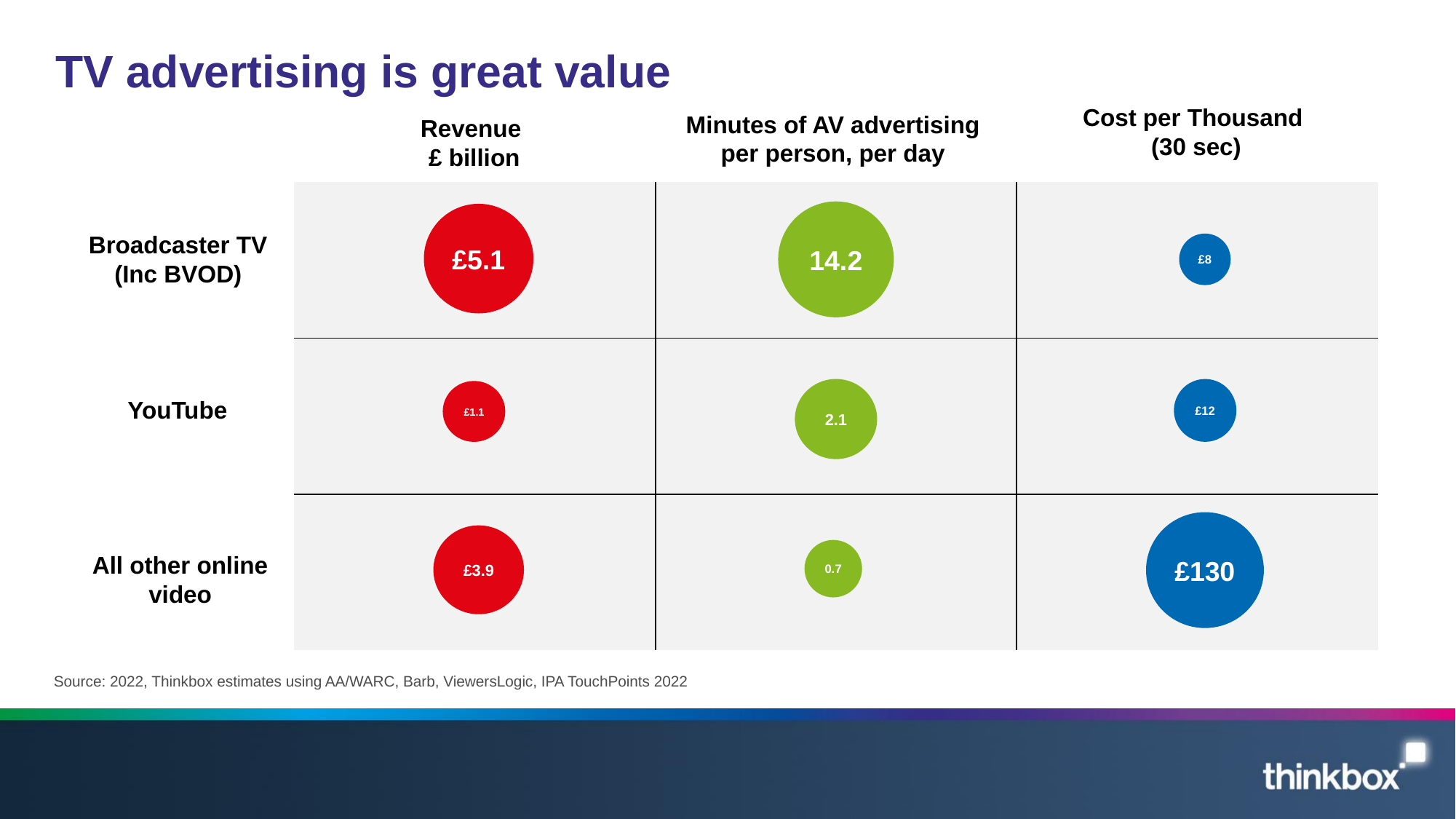

# TV advertising is great value
Cost per Thousand
(30 sec)
Minutes of AV advertising per person, per day
Revenue
£ billion
|  |  |  |
| --- | --- | --- |
|  |  |  |
|  |  |  |
14.2
£5.1
Broadcaster TV
(Inc BVOD)
£8
2.1
£12
£1.1
YouTube
£130
£3.9
0.7
All other online video
Source: 2022, Thinkbox estimates using AA/WARC, Barb, ViewersLogic, IPA TouchPoints 2022